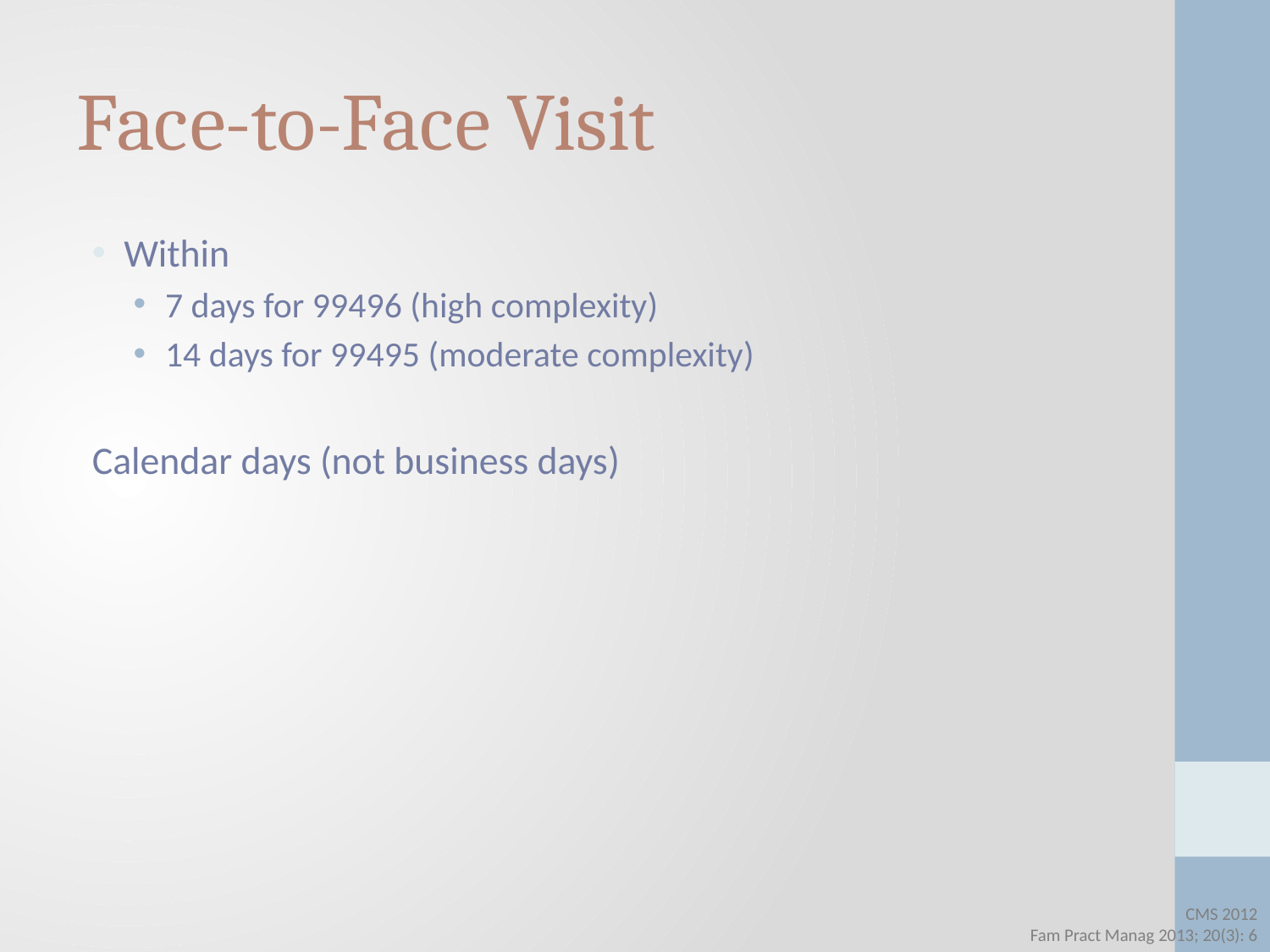

# Face-to-Face Visit
Within
7 days for 99496 (high complexity)
14 days for 99495 (moderate complexity)

Calendar days (not business days)
CMS 2012
Fam Pract Manag 2013; 20(3): 6